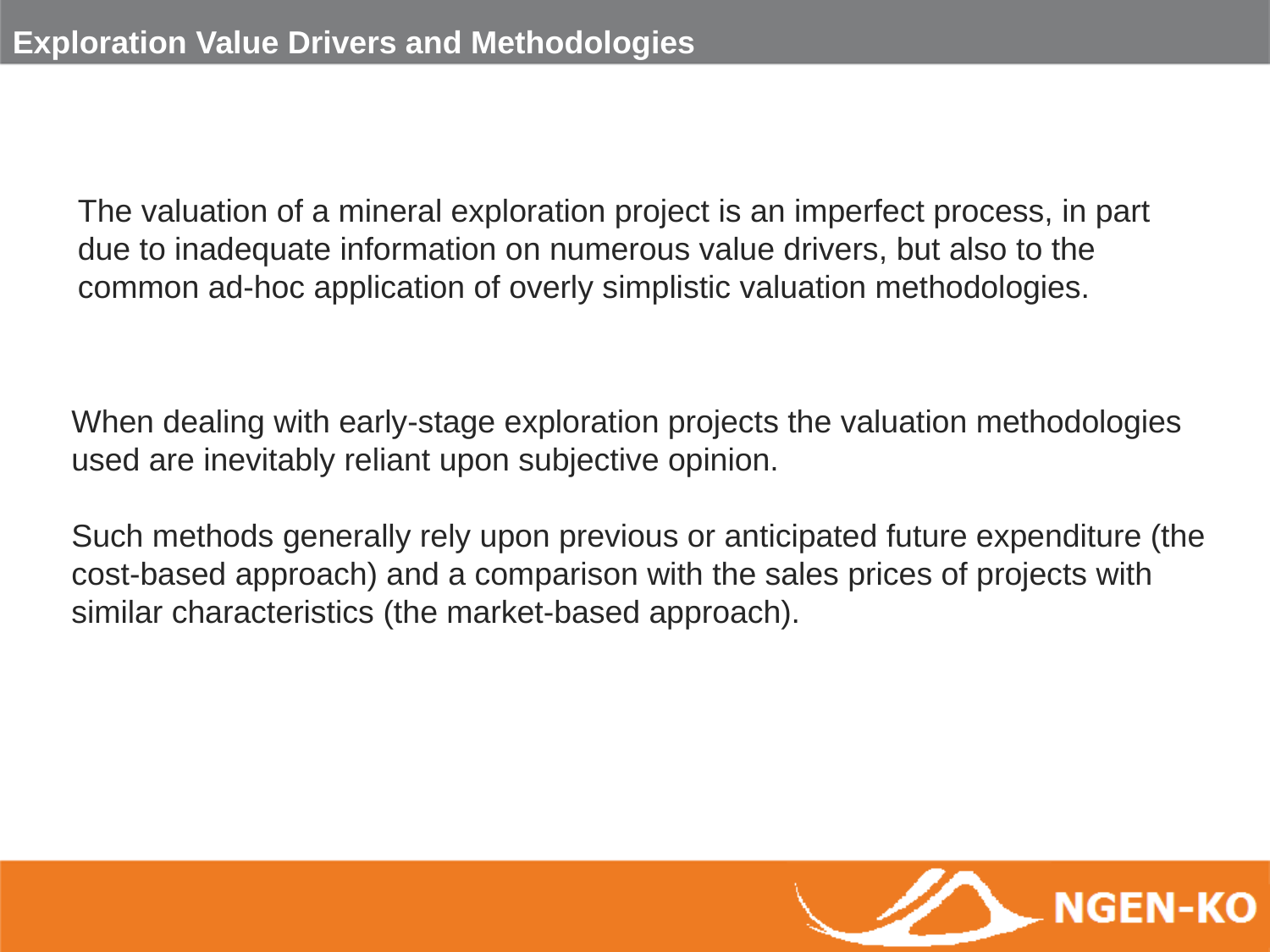

Exploration Value Drivers and Methodologies
The valuation of a mineral exploration project is an imperfect process, in part due to inadequate information on numerous value drivers, but also to the common ad-hoc application of overly simplistic valuation methodologies.

When dealing with early-stage exploration projects the valuation methodologies used are inevitably reliant upon subjective opinion.

Such methods generally rely upon previous or anticipated future expenditure (the cost-based approach) and a comparison with the sales prices of projects with similar characteristics (the market-based approach).